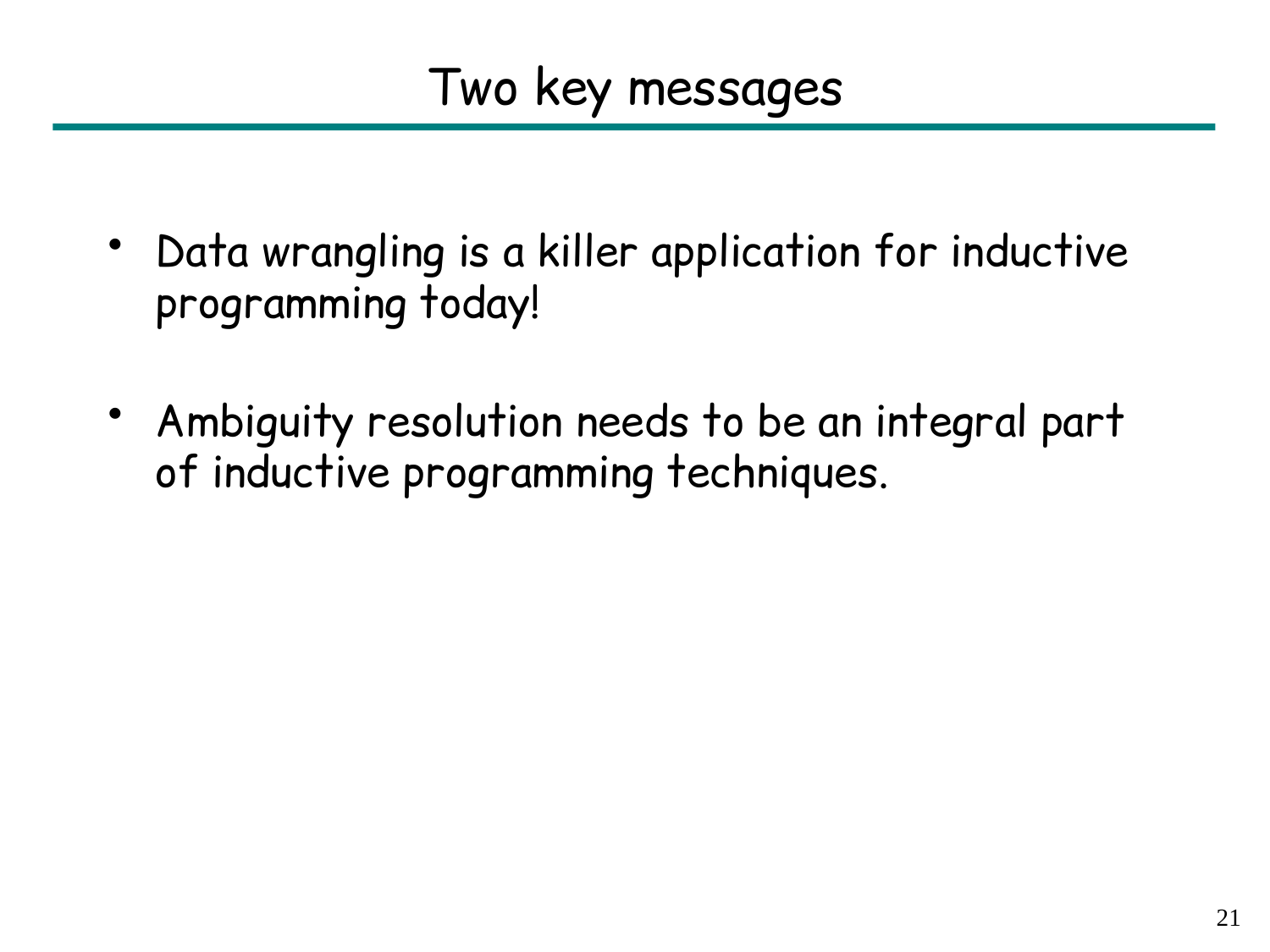

# Two key messages

Data wrangling is a killer application for inductive programming today!

Ambiguity resolution needs to be an integral part of inductive programming techniques.

21